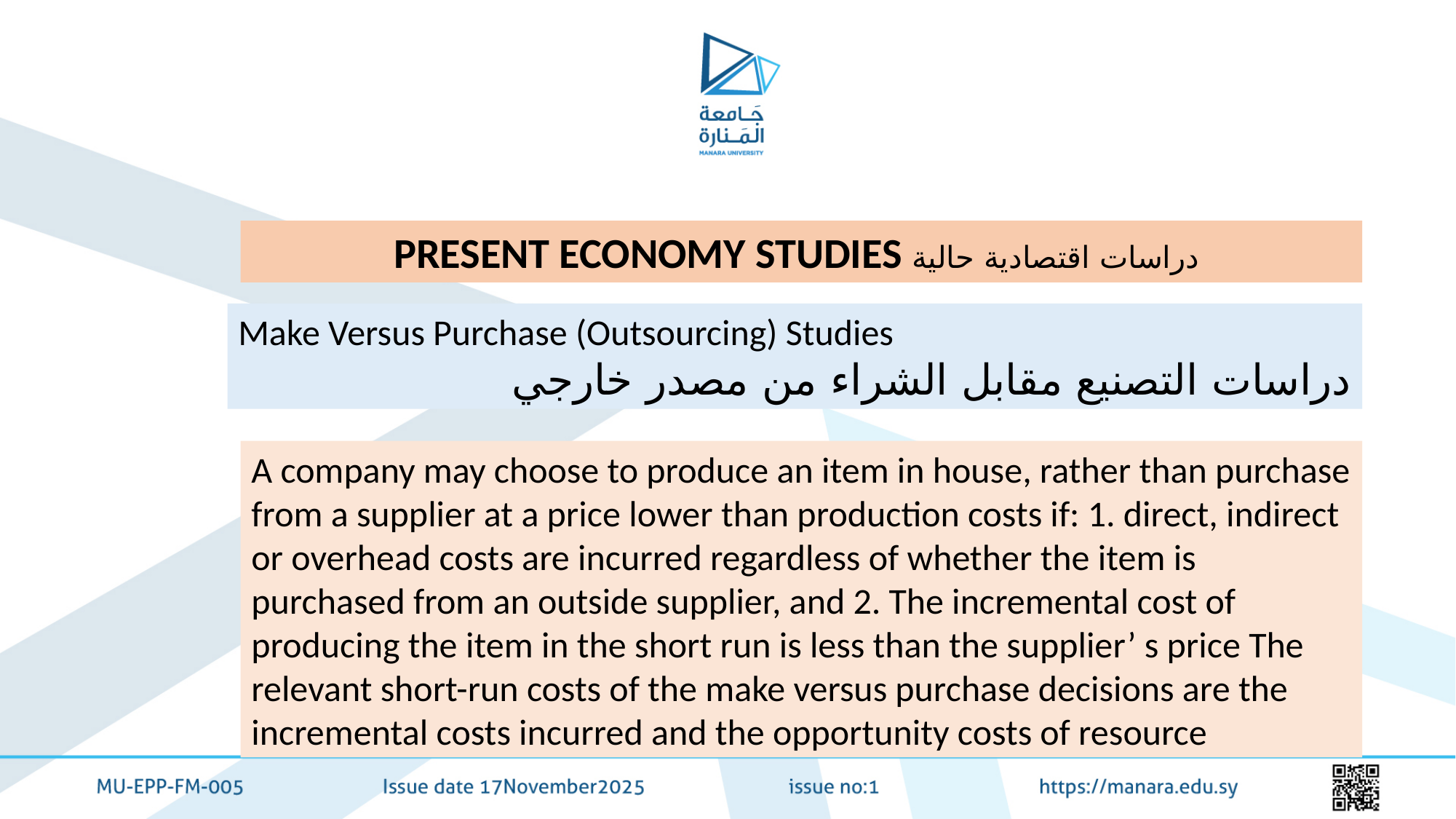

PRESENT ECONOMY STUDIES دراسات اقتصادية حالية
Make Versus Purchase (Outsourcing) Studies
 دراسات التصنيع مقابل الشراء من مصدر خارجي
A company may choose to produce an item in house, rather than purchase from a supplier at a price lower than production costs if: 1. direct, indirect or overhead costs are incurred regardless of whether the item is purchased from an outside supplier, and 2. The incremental cost of producing the item in the short run is less than the supplier’ s price The relevant short-run costs of the make versus purchase decisions are the incremental costs incurred and the opportunity costs of resource